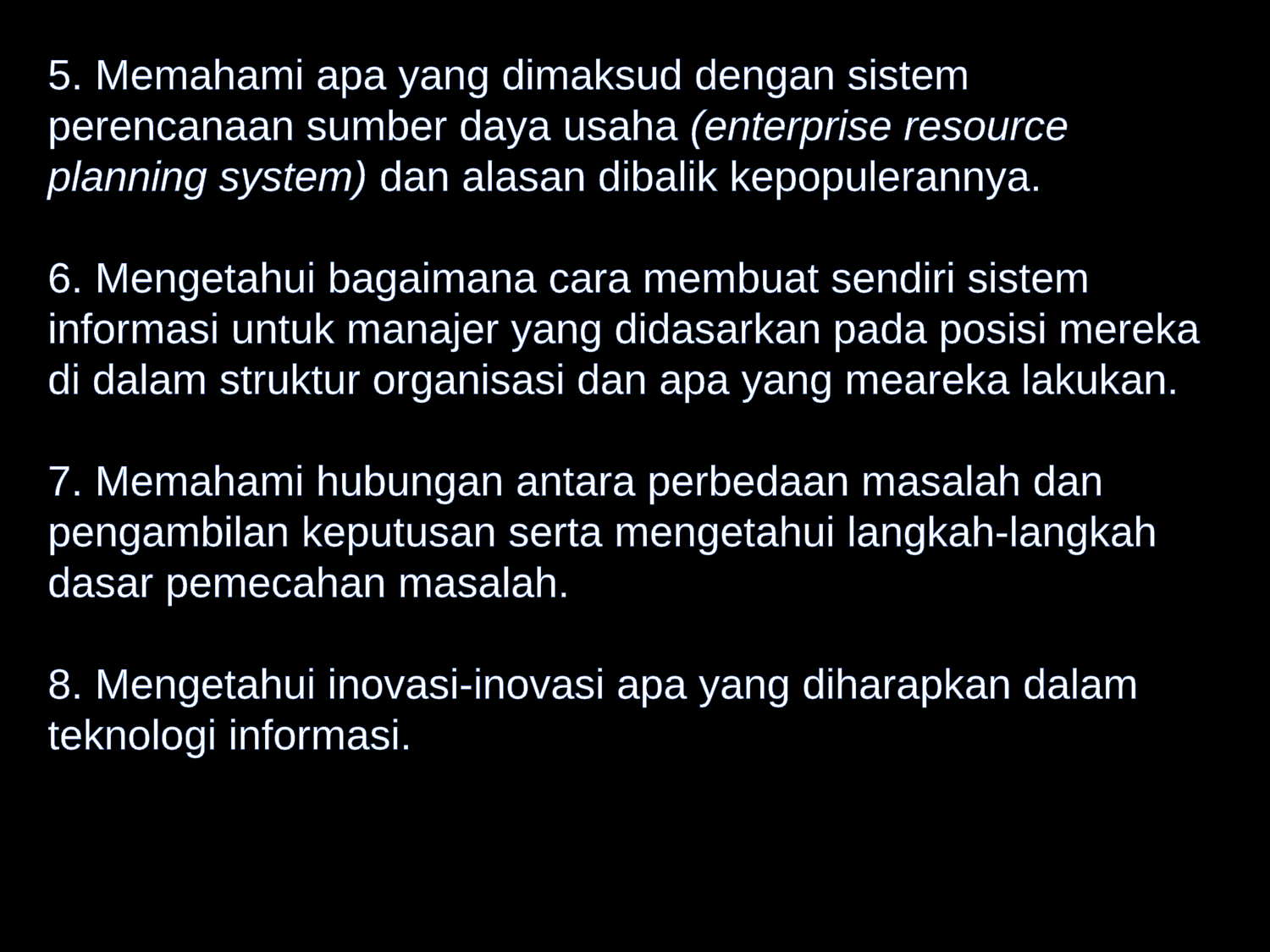

# 5. Memahami apa yang dimaksud dengan sistem perencanaan sumber daya usaha (enterprise resource planning system) dan alasan dibalik kepopulerannya. 6. Mengetahui bagaimana cara membuat sendiri sistem informasi untuk manajer yang didasarkan pada posisi mereka di dalam struktur organisasi dan apa yang meareka lakukan. 7. Memahami hubungan antara perbedaan masalah dan pengambilan keputusan serta mengetahui langkah-langkah dasar pemecahan masalah. 8. Mengetahui inovasi-inovasi apa yang diharapkan dalam teknologi informasi.